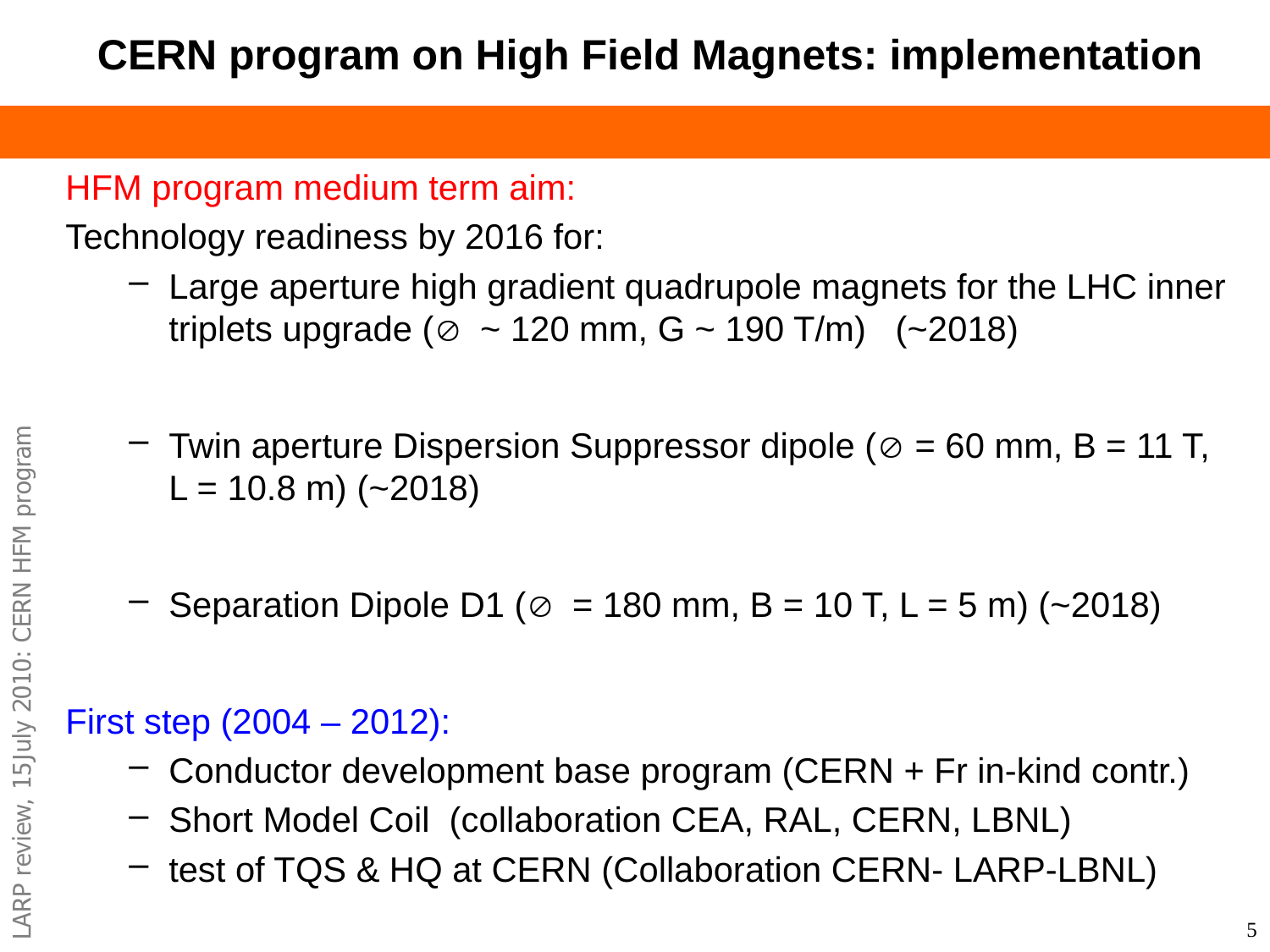

# CERN program on High Field Magnets: implementation
HFM program medium term aim:
Technology readiness by 2016 for:
Large aperture high gradient quadrupole magnets for the LHC inner triplets upgrade (∅ ~ 120 mm, G ~ 190 T/m)   (~2018)

Twin aperture Dispersion Suppressor dipole (∅ = 60 mm, B = 11 T, L = 10.8 m) (~2018)

Separation Dipole D1 (∅ = 180 mm, B = 10 T, L = 5 m) (~2018)

First step (2004 – 2012):
Conductor development base program (CERN + Fr in-kind contr.)
Short Model Coil  (collaboration CEA, RAL, CERN, LBNL)
test of TQS & HQ at CERN (Collaboration CERN- LARP-LBNL)
5